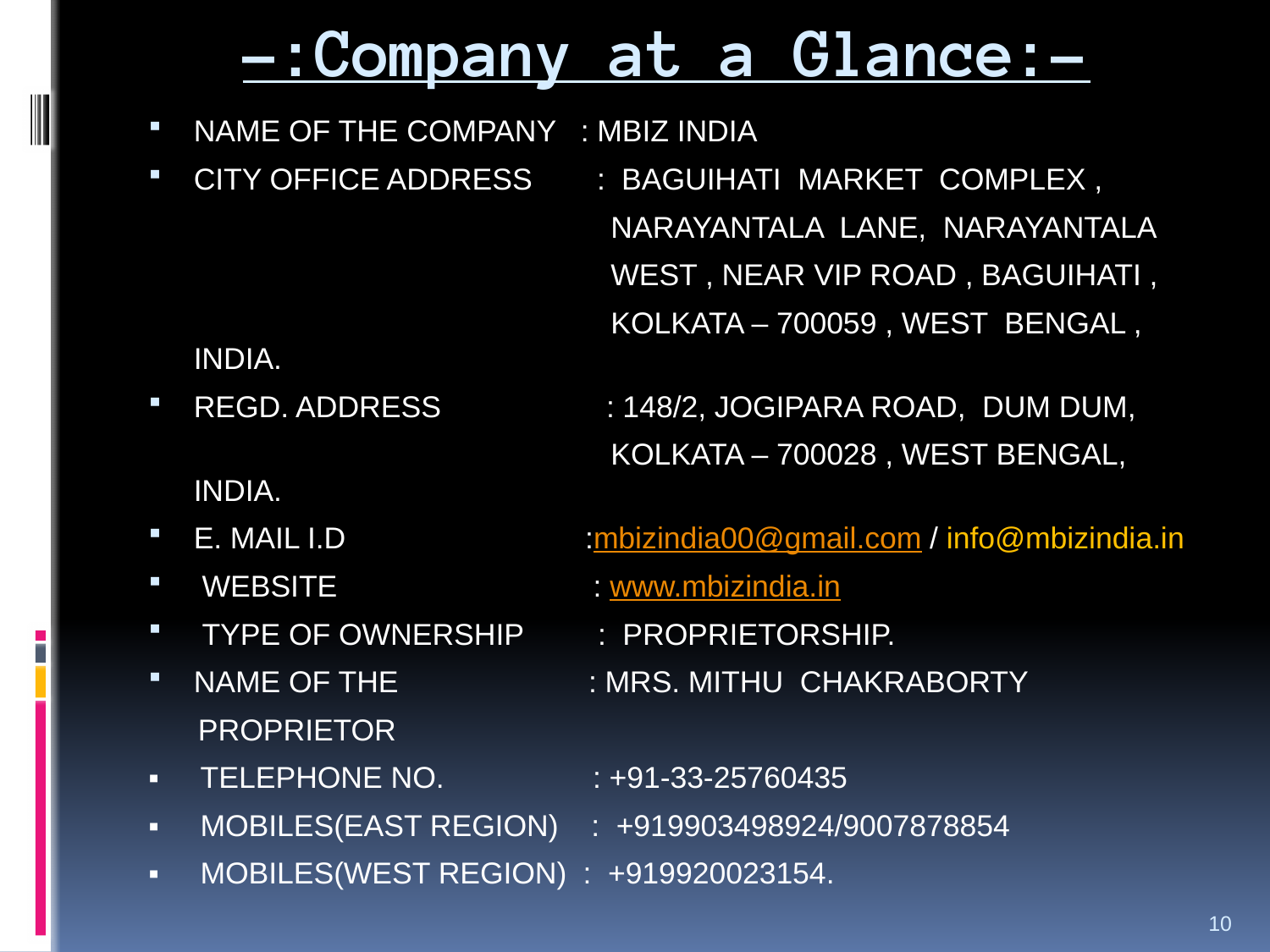

# -:Company at a Glance:-
NAME OF THE COMPANY   : MBIZ INDIA
CITY OFFICE ADDRESS 	     :  BAGUIHATI  MARKET  COMPLEX ,
                                                        NARAYANTALA  LANE,  NARAYANTALA
                                                        WEST , NEAR VIP ROAD , BAGUIHATI ,
                                                        KOLKATA – 700059 , WEST  BENGAL , INDIA.
REGD. ADDRESS                    : 148/2, JOGIPARA ROAD,  DUM DUM,
                                                        KOLKATA – 700028 , WEST BENGAL, INDIA.
E. MAIL I.D                             :mbizindia00@gmail.com / info@mbizindia.in
 WEBSITE                               : www.mbizindia.in
 TYPE OF OWNERSHIP         :  PROPRIETORSHIP.
NAME OF THE                       : MRS. MITHU  CHAKRABORTY
      PROPRIETOR
▪     TELEPHONE NO.                  : +91-33-25760435
▪     MOBILES(EAST REGION)    :  +919903498924/9007878854
▪     MOBILES(WEST REGION)  :  +919920023154.
10